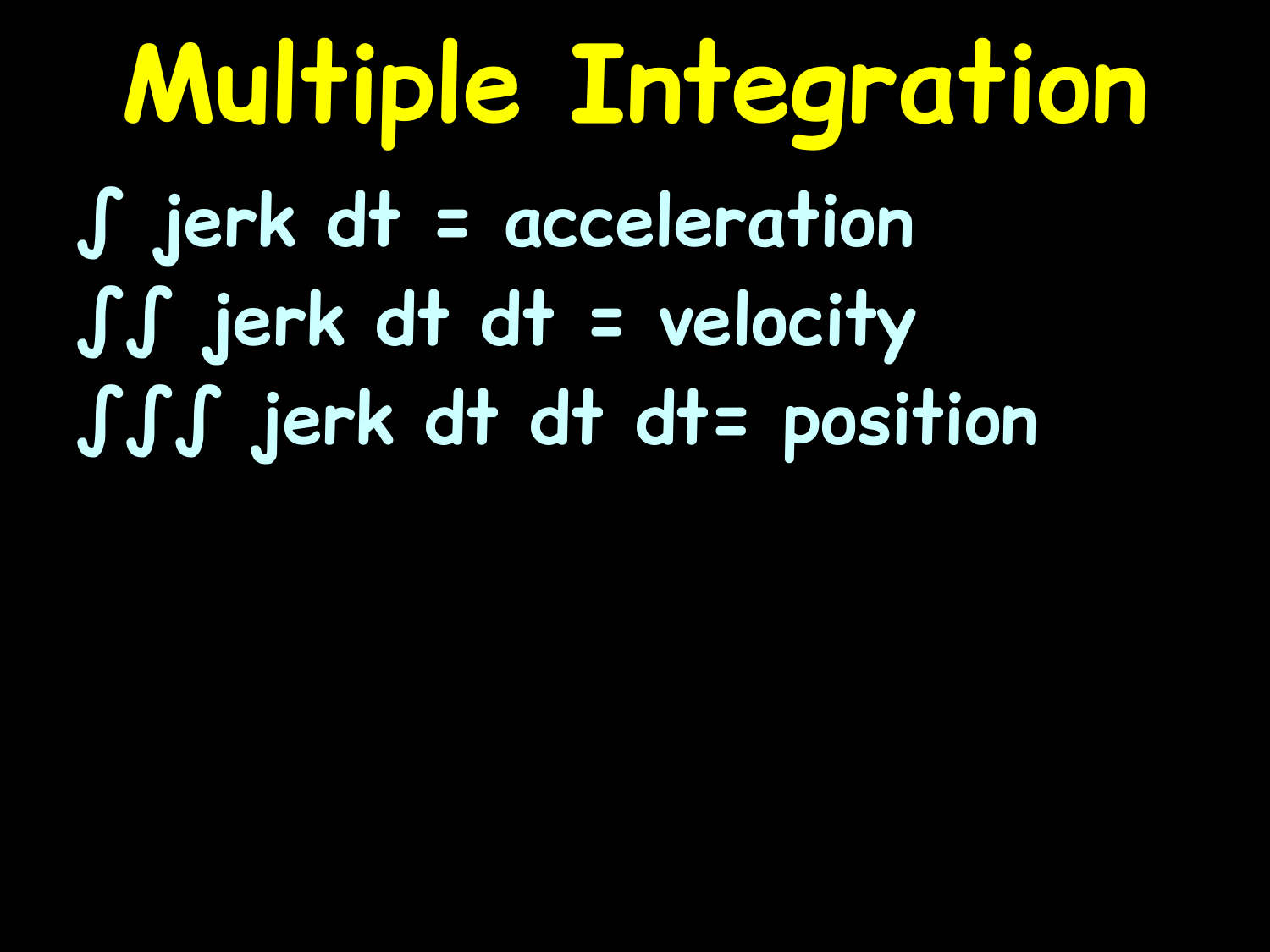

# Multiple Integration
∫ jerk dt = acceleration
∫∫ jerk dt dt = velocity
∫∫∫ jerk dt dt dt= position